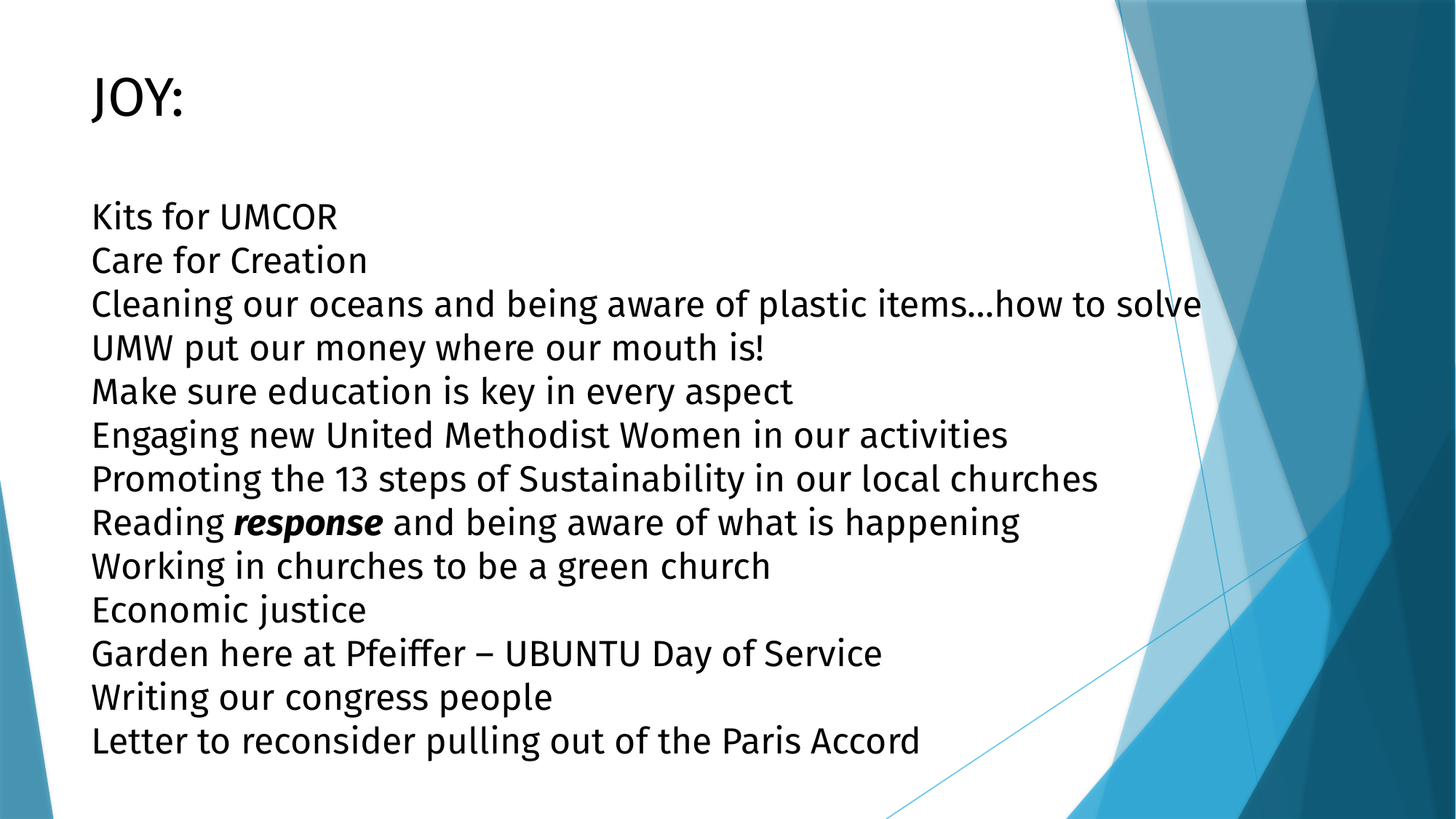

JOY:

Kits for UMCOR
Care for Creation
Cleaning our oceans and being aware of plastic items…how to solve
UMW put our money where our mouth is!
Make sure education is key in every aspect
Engaging new United Methodist Women in our activities
Promoting the 13 steps of Sustainability in our local churches
Reading response and being aware of what is happening
Working in churches to be a green church
Economic justice
Garden here at Pfeiffer – UBUNTU Day of Service
Writing our congress people
Letter to reconsider pulling out of the Paris Accord